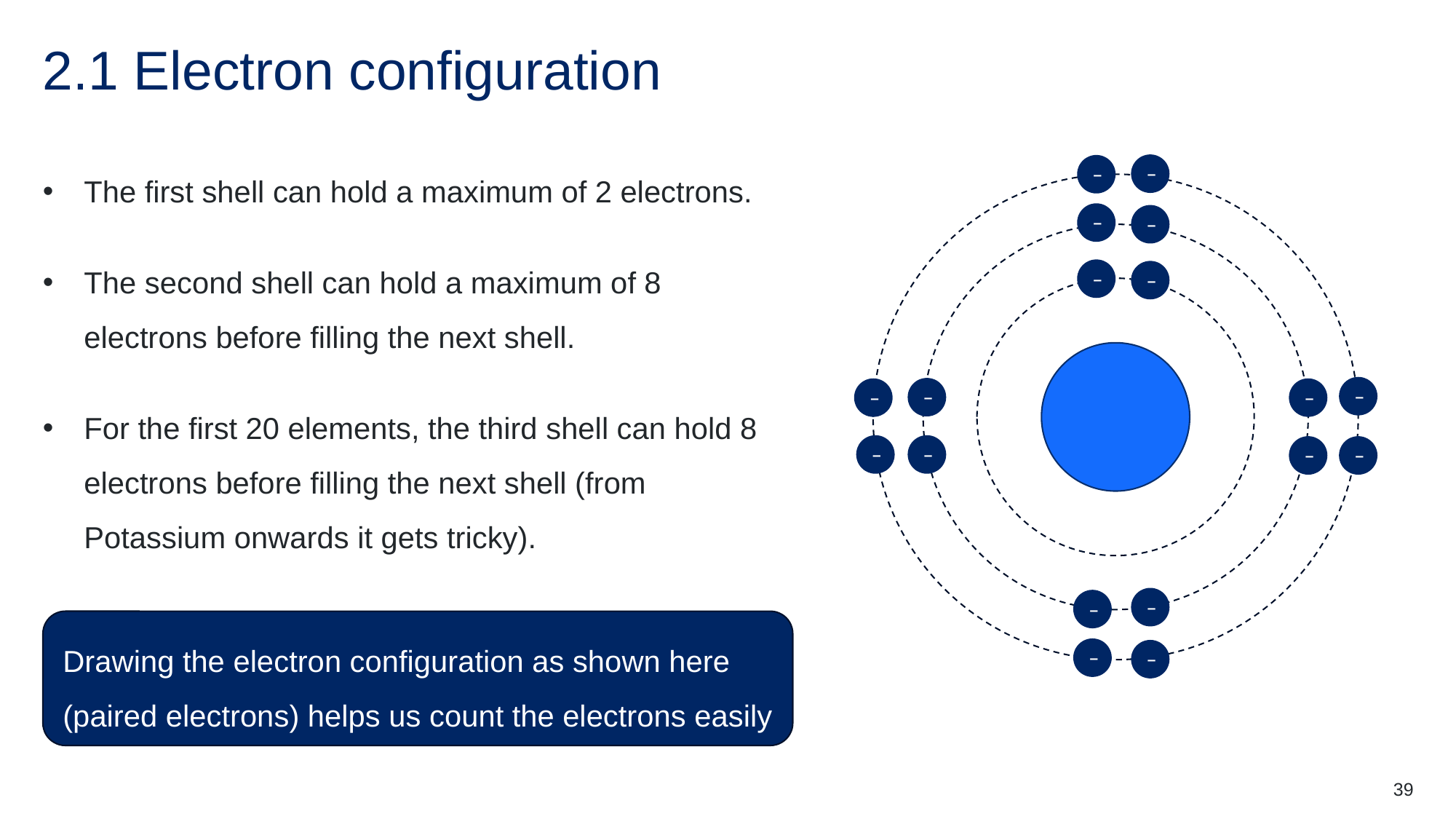

# 2.1 Electron configuration
The first shell can hold a maximum of 2 electrons.
The second shell can hold a maximum of 8 electrons before filling the next shell.
For the first 20 elements, the third shell can hold 8 electrons before filling the next shell (from Potassium onwards it gets tricky).
–
–

–
–
–
–

–
–
–
–
–
–
–
–
–
–
Drawing the electron configuration as shown here (paired electrons) helps us count the electrons easily
–
–
39